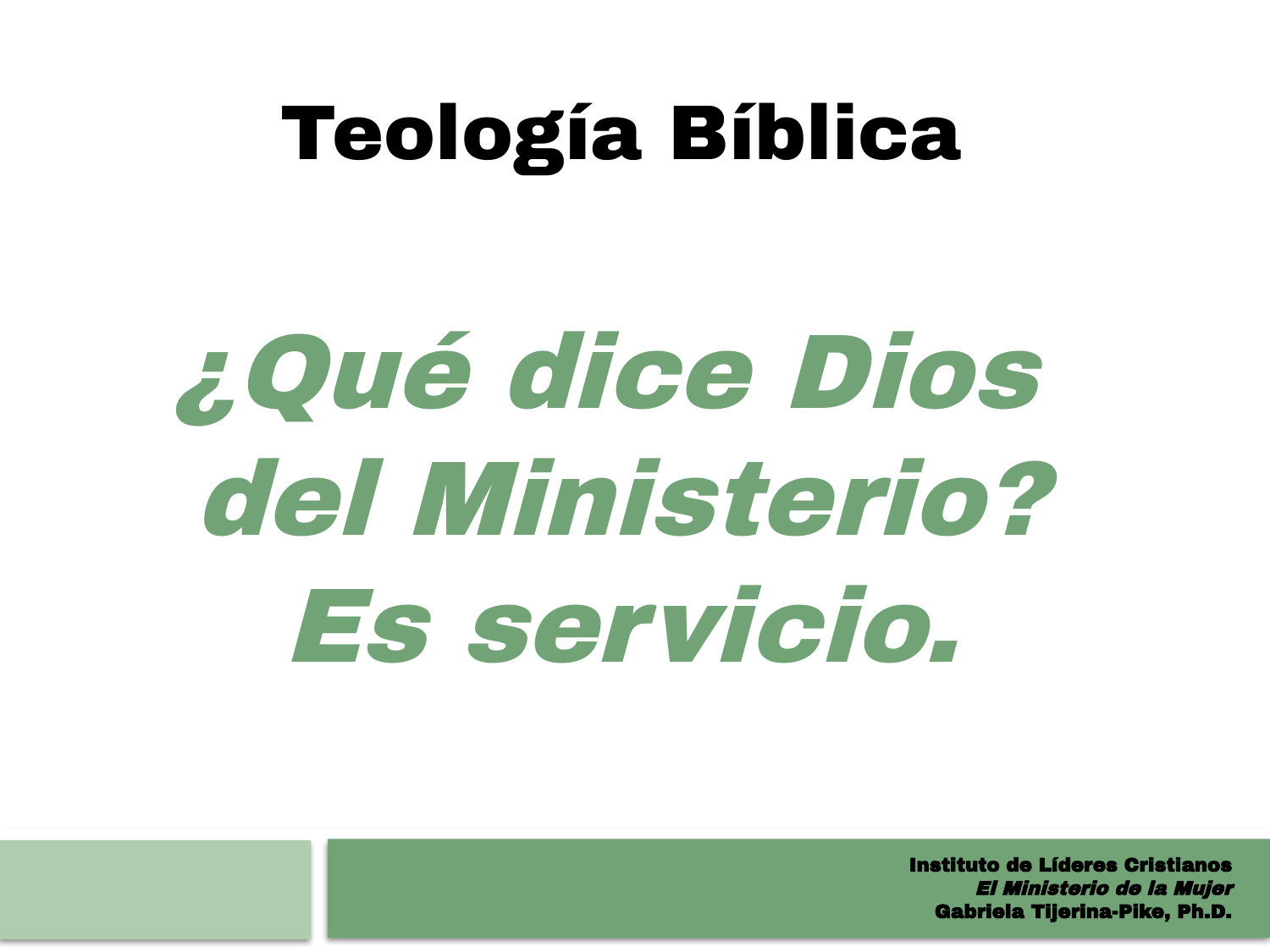

Teología Bíblica

¿Qué dice Dios
del Ministerio?
Es servicio.

Instituto de Líderes Cristianos
El Ministerio de la Mujer
Gabriela Tijerina-Pike, Ph.D.